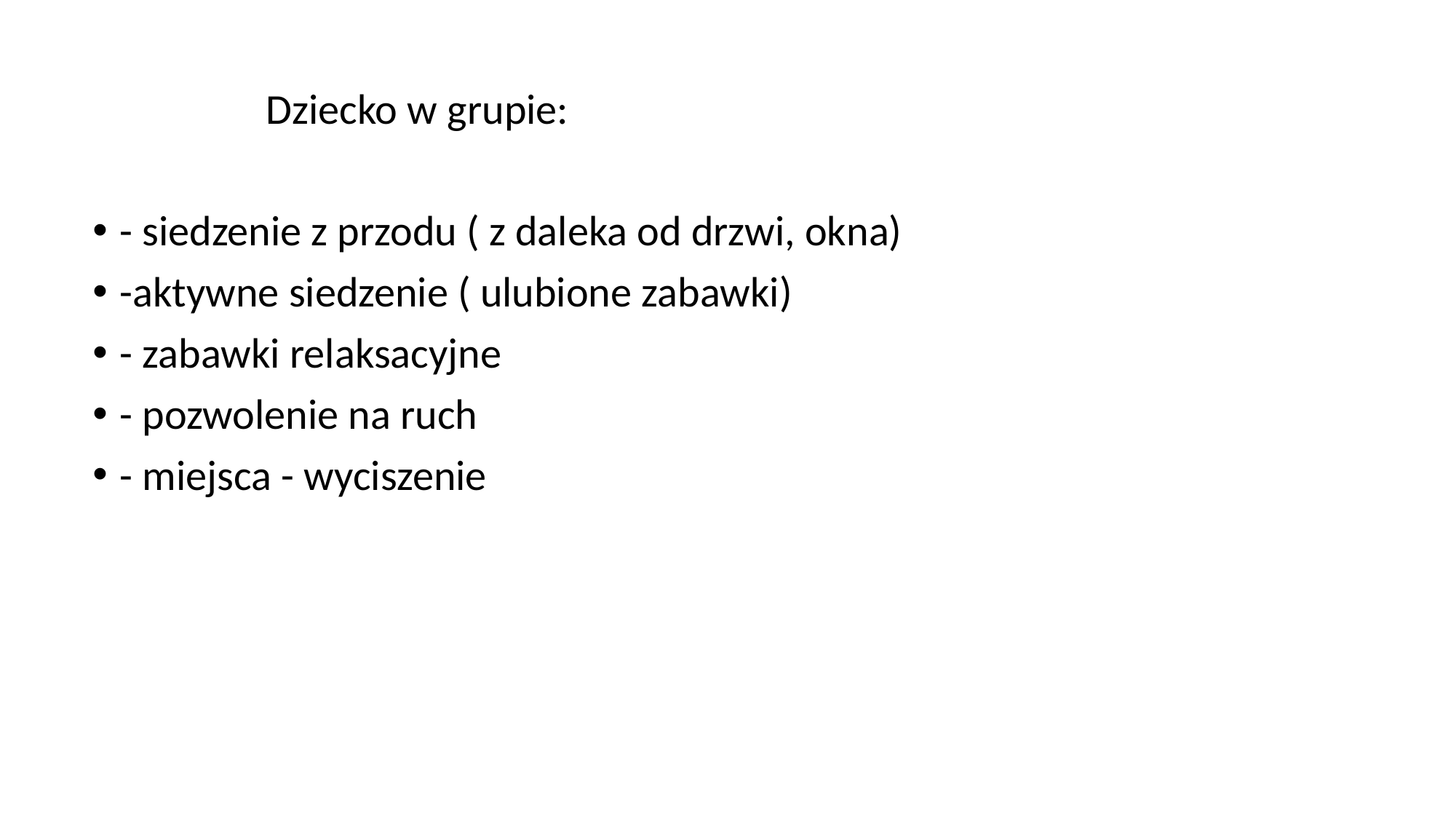

Dziecko w grupie:

- siedzenie z przodu ( z daleka od drzwi, okna)
-aktywne siedzenie ( ulubione zabawki)
- zabawki relaksacyjne
- pozwolenie na ruch
- miejsca - wyciszenie